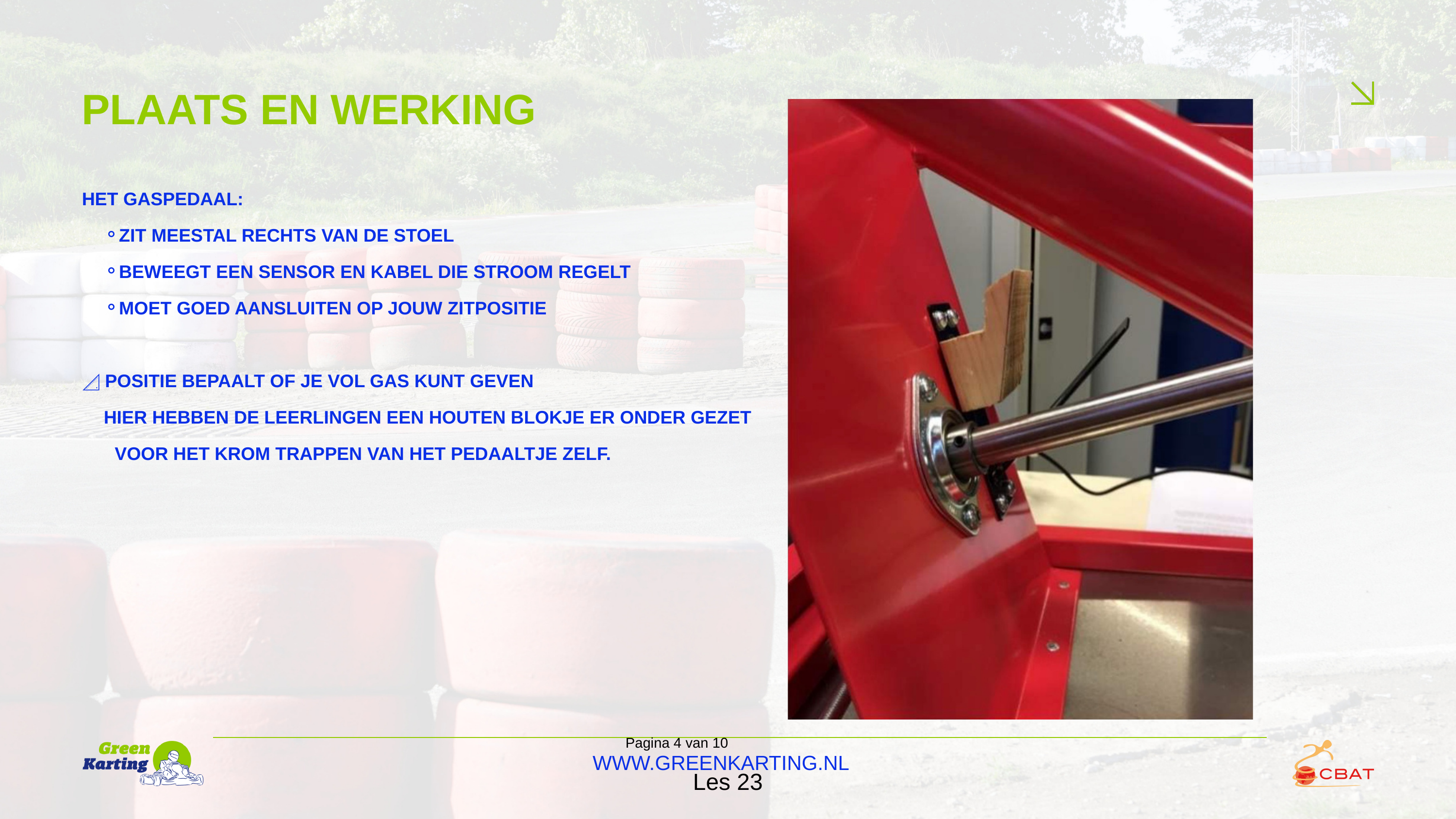

PLAATS EN WERKING

HET GASPEDAAL:
ZIT MEESTAL RECHTS VAN DE STOEL
BEWEEGT EEN SENSOR EN KABEL DIE STROOM REGELT
MOET GOED AANSLUITEN OP JOUW ZITPOSITIE

📐 POSITIE BEPAALT OF JE VOL GAS KUNT GEVEN
HIER HEBBEN DE LEERLINGEN EEN HOUTEN BLOKJE ER ONDER GEZET VOOR HET KROM TRAPPEN VAN HET PEDAALTJE ZELF.

Pagina 4 van 10

WWW.GREENKARTING.NL
Les 23